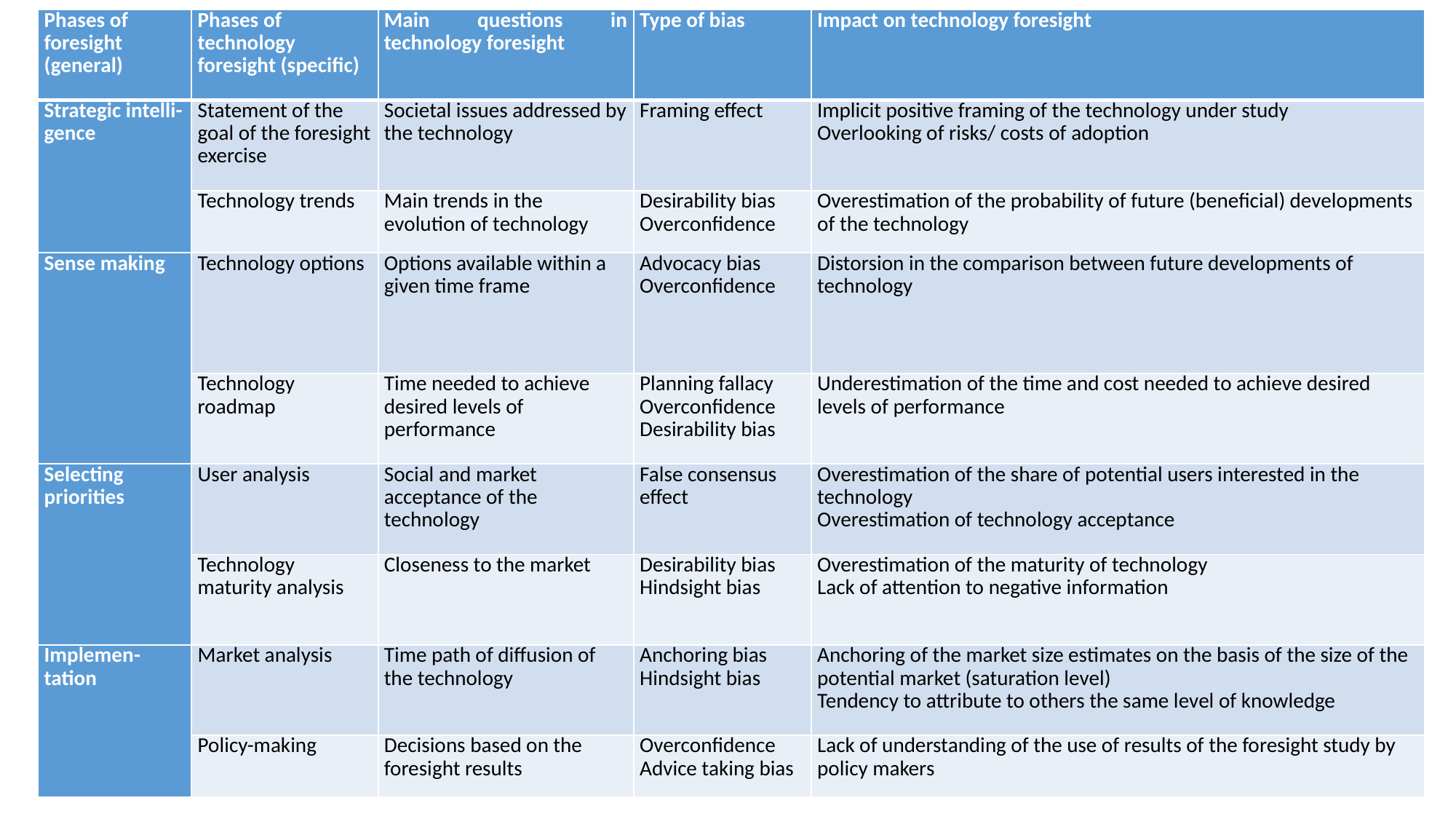

| Phases of foresight (general) | Phases of technology foresight (specific) | Main questions in technology foresight | Type of bias | Impact on technology foresight |
| --- | --- | --- | --- | --- |
| Strategic intelli- gence | Statement of the goal of the foresight exercise | Societal issues addressed by the technology | Framing effect | Implicit positive framing of the technology under study Overlooking of risks/ costs of adoption |
|  | Technology trends | Main trends in the evolution of technology | Desirability bias Overconfidence | Overestimation of the probability of future (beneficial) developments of the technology |
| Sense making | Technology options | Options available within a given time frame | Advocacy bias Overconfidence | Distorsion in the comparison between future developments of technology |
|  | Technology roadmap | Time needed to achieve desired levels of performance | Planning fallacy Overconfidence Desirability bias | Underestimation of the time and cost needed to achieve desired levels of performance |
| Selecting priorities | User analysis | Social and market acceptance of the technology | False consensus effect | Overestimation of the share of potential users interested in the technology Overestimation of technology acceptance |
|  | Technology maturity analysis | Closeness to the market | Desirability bias Hindsight bias | Overestimation of the maturity of technology Lack of attention to negative information |
| Implemen- tation | Market analysis | Time path of diffusion of the technology | Anchoring bias Hindsight bias | Anchoring of the market size estimates on the basis of the size of the potential market (saturation level) Tendency to attribute to others the same level of knowledge |
|  | Policy-making | Decisions based on the foresight results | Overconfidence Advice taking bias | Lack of understanding of the use of results of the foresight study by policy makers |